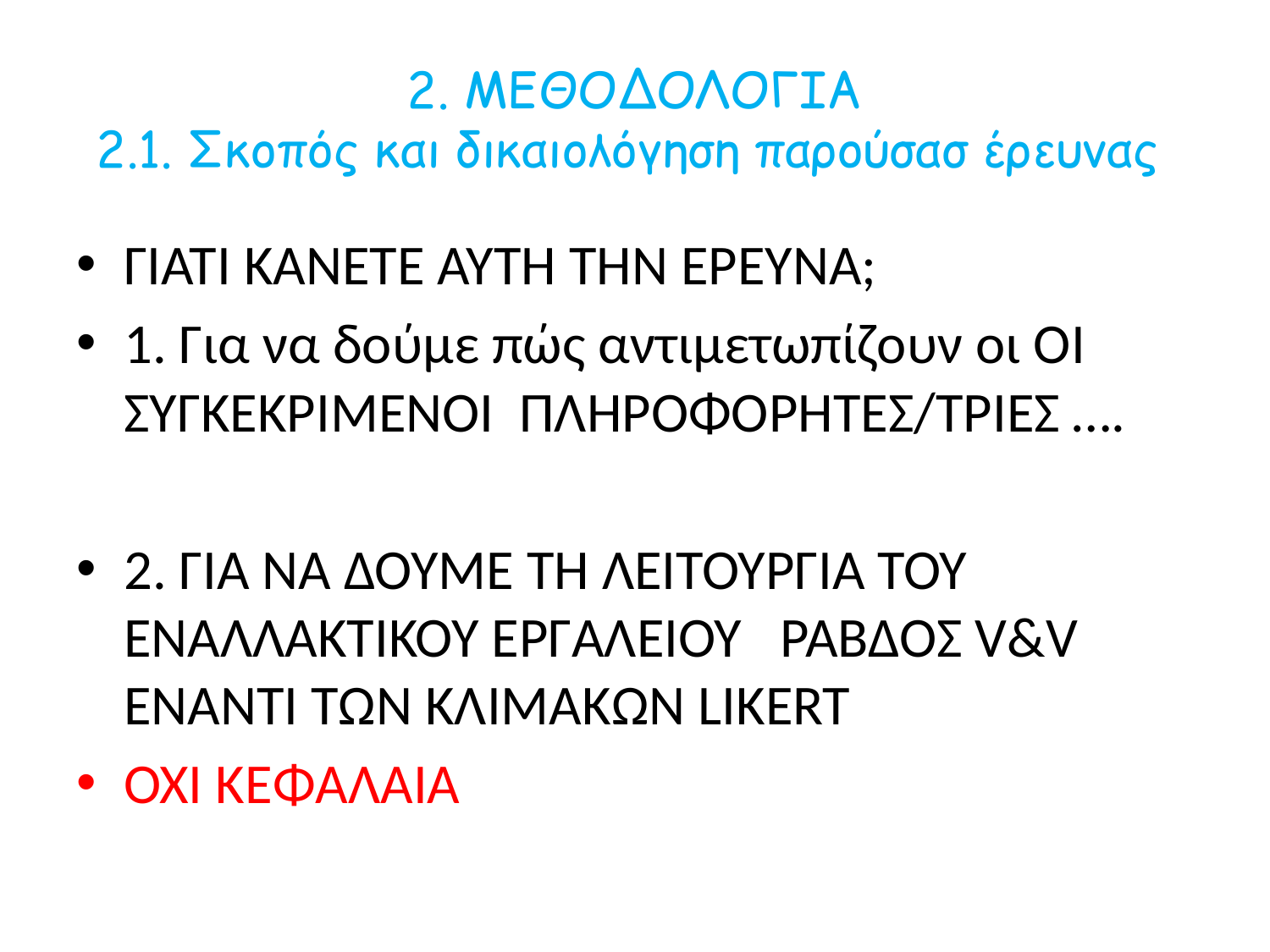

# 2. ΜΕΘΟΔΟΛΟΓΙΑ 2.1. Σκοπός και δικαιολόγηση παρούσασ έρευνας
ΓΙΑΤΙ ΚΑΝΕΤΕ ΑΥΤΗ ΤΗΝ ΕΡΕΥΝΑ;
1. Για να δούμε πώς αντιμετωπίζουν οι ΟΙ ΣΥΓΚΕΚΡΙΜΕΝΟΙ  ΠΛΗΡΟΦΟΡΗΤΕΣ/ΤΡΙΕΣ ….

2. ΓΙΑ ΝΑ ΔΟΥΜΕ ΤΗ ΛΕΙΤΟΥΡΓΙΑ ΤΟΥ ΕΝΑΛΛΑΚΤΙΚΟΥ ΕΡΓΑΛΕΙΟΥ   ΡΑΒΔΟΣ V&V  ΕΝΑΝΤΙ ΤΩΝ ΚΛΙΜΑΚΩΝ LIKERT
OXI KEΦΑΛΑΙΑ